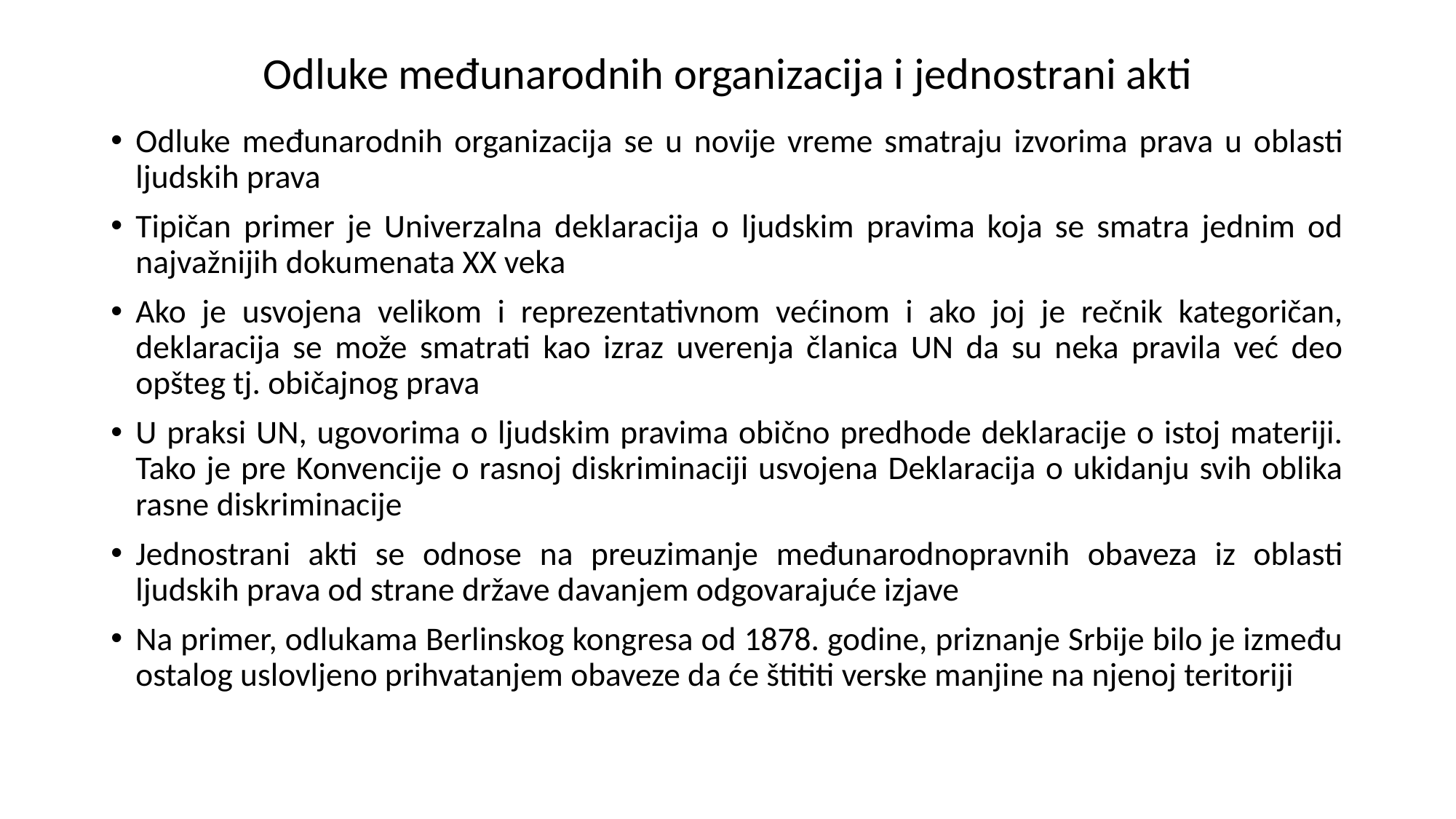

# Odluke međunarodnih organizacija i jednostrani akti
Odluke međunarodnih organizacija se u novije vreme smatraju izvorima prava u oblasti ljudskih prava
Tipičan primer je Univerzalna deklaracija o ljudskim pravima koja se smatra jednim od najvažnijih dokumenata XX veka
Ako je usvojena velikom i reprezentativnom većinom i ako joj je rečnik kategoričan, deklaracija se može smatrati kao izraz uverenja članica UN da su neka pravila već deo opšteg tj. običajnog prava
U praksi UN, ugovorima o ljudskim pravima obično predhode deklaracije o istoj materiji. Tako je pre Konvencije o rasnoj diskriminaciji usvojena Deklaracija o ukidanju svih oblika rasne diskriminacije
Jednostrani akti se odnose na preuzimanje međunarodnopravnih obaveza iz oblasti ljudskih prava od strane države davanjem odgovarajuće izjave
Na primer, odlukama Berlinskog kongresa od 1878. godine, priznanje Srbije bilo je između ostalog uslovljeno prihvatanjem obaveze da će štititi verske manjine na njenoj teritoriji